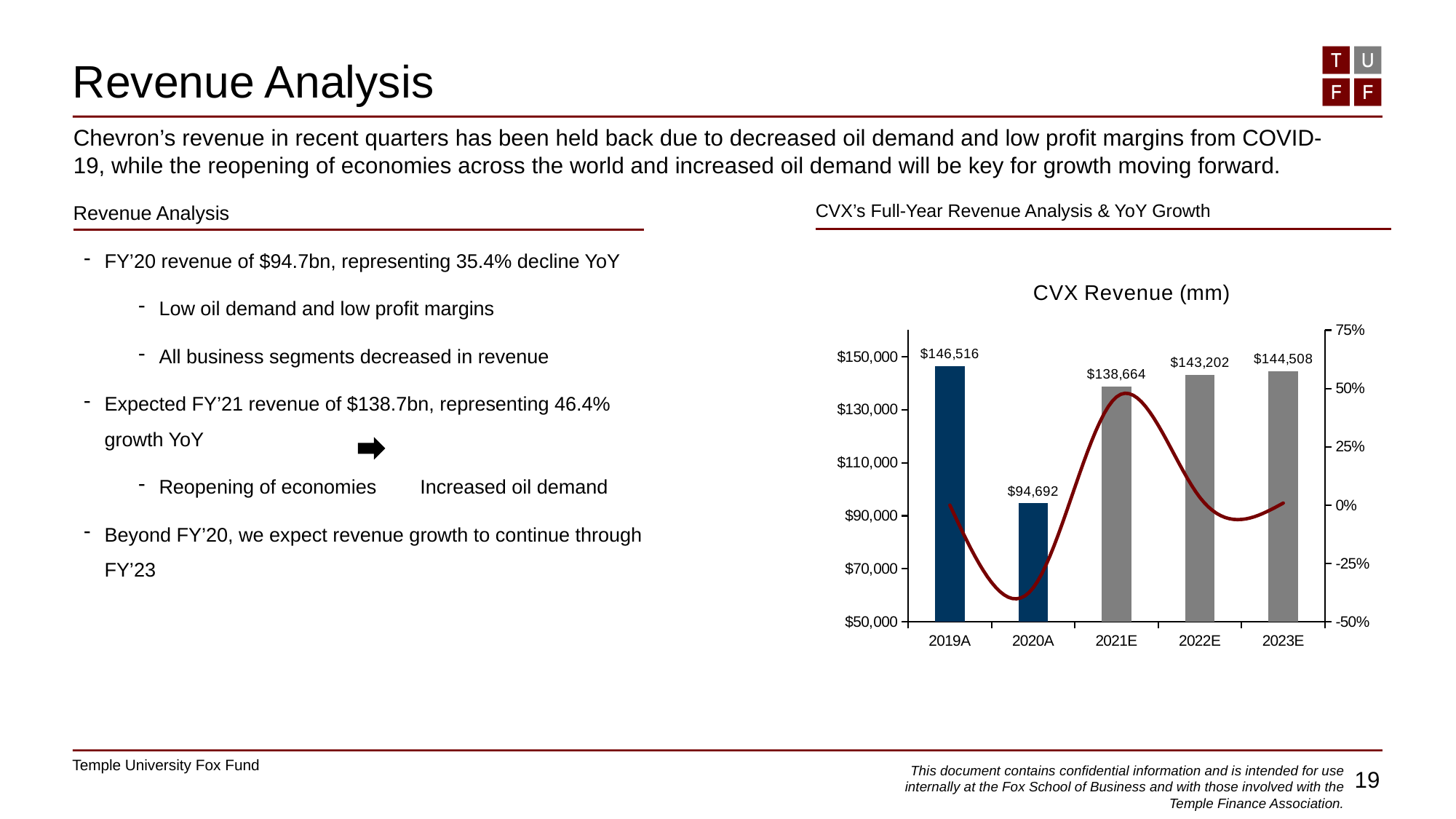

Revenue Analysis
Chevron’s revenue in recent quarters has been held back due to decreased oil demand and low profit margins from COVID-19, while the reopening of economies across the world and increased oil demand will be key for growth moving forward.
CVX’s Full-Year Revenue Analysis & YoY Growth
Revenue Analysis
FY’20 revenue of $94.7bn, representing 35.4% decline YoY
Low oil demand and low profit margins
All business segments decreased in revenue
Expected FY’21 revenue of $138.7bn, representing 46.4% growth YoY
Reopening of economies        Increased oil demand
Beyond FY’20, we expect revenue growth to continue through FY’23

### Chart: CVX Revenue (mm)

| Category | Revenue | Growth(%) |
|---|---|---|
| 2019A | 146516.0 | 0.0 |
| 2020A | 94692.0 | -0.3537 |
| 2021E | 138664.0 | 0.464 |
| 2022E | 143202.0 | 0.033 |
| 2023E | 144508.0 | 0.009119984357760291 |